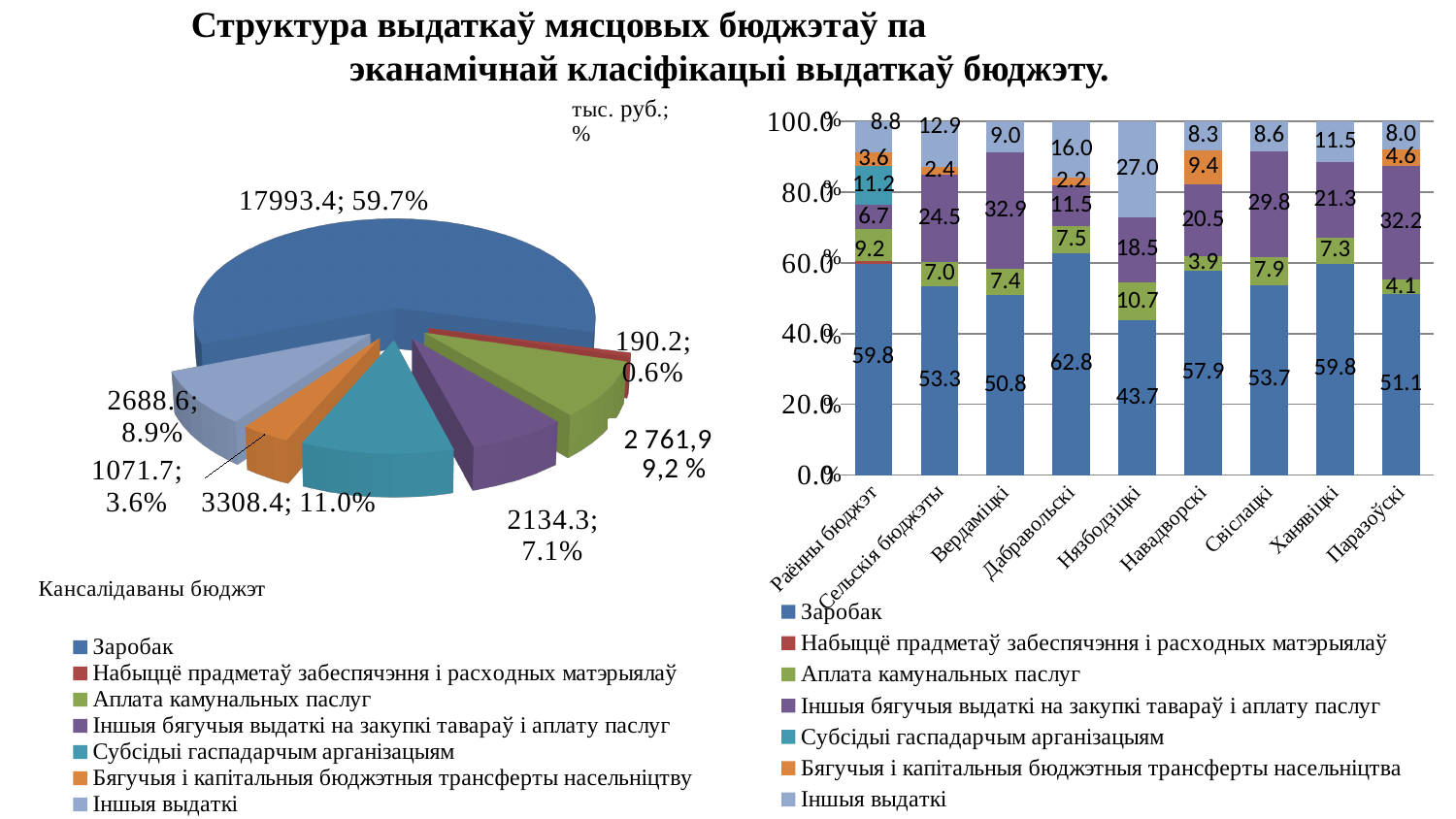

# Структура выдаткаў мясцовых бюджэтаў па                                      эканамічнай класіфікацыі выдаткаў бюджэту.

[unsupported chart]

### Chart

| Category | Заробак | Набыццё прадметаў забеспячэння і расходных матэрыялаў | Аплата камунальных паслуг | Іншыя бягучыя выдаткі на закупкі тавараў і аплату паслуг | Субсідыі гаспадарчым арганізацыям | Бягучыя і капітальныя бюджэтныя трансферты насельніцтва | Іншыя выдаткі |
|---|---|---|---|---|---|---|---|
| Раённы бюджэт | 59.8 | 0.6 | 9.2 | 6.7 | 11.2 | 3.6 | 8.8 |
| Сельскія бюджэты | 53.3 | None | 7.0 | 24.5 | None | 2.4 | 12.9 |
| Вердаміцкі | 50.8 | None | 7.4 | 32.9 | None | None | 9.0 |
| Дабравольскі | 62.8 | None | 7.5 | 11.5 | None | 2.2 | 16.0 |
| Нязбодзіцкі | 43.7 | None | 10.7 | 18.5 | None | None | 27.0 |
| Навадворскі | 57.9 | None | 3.9 | 20.5 | None | 9.4 | 8.3 |
| Свіслацкі | 53.7 | None | 7.9 | 29.8 | None | None | 8.6 |
| Ханявіцкі | 59.8 | None | 7.3 | 21.3 | None | None | 11.5 |
| Паразоўскі | 51.1 | None | 4.1 | 32.2 | None | 4.6 | 8.0 |